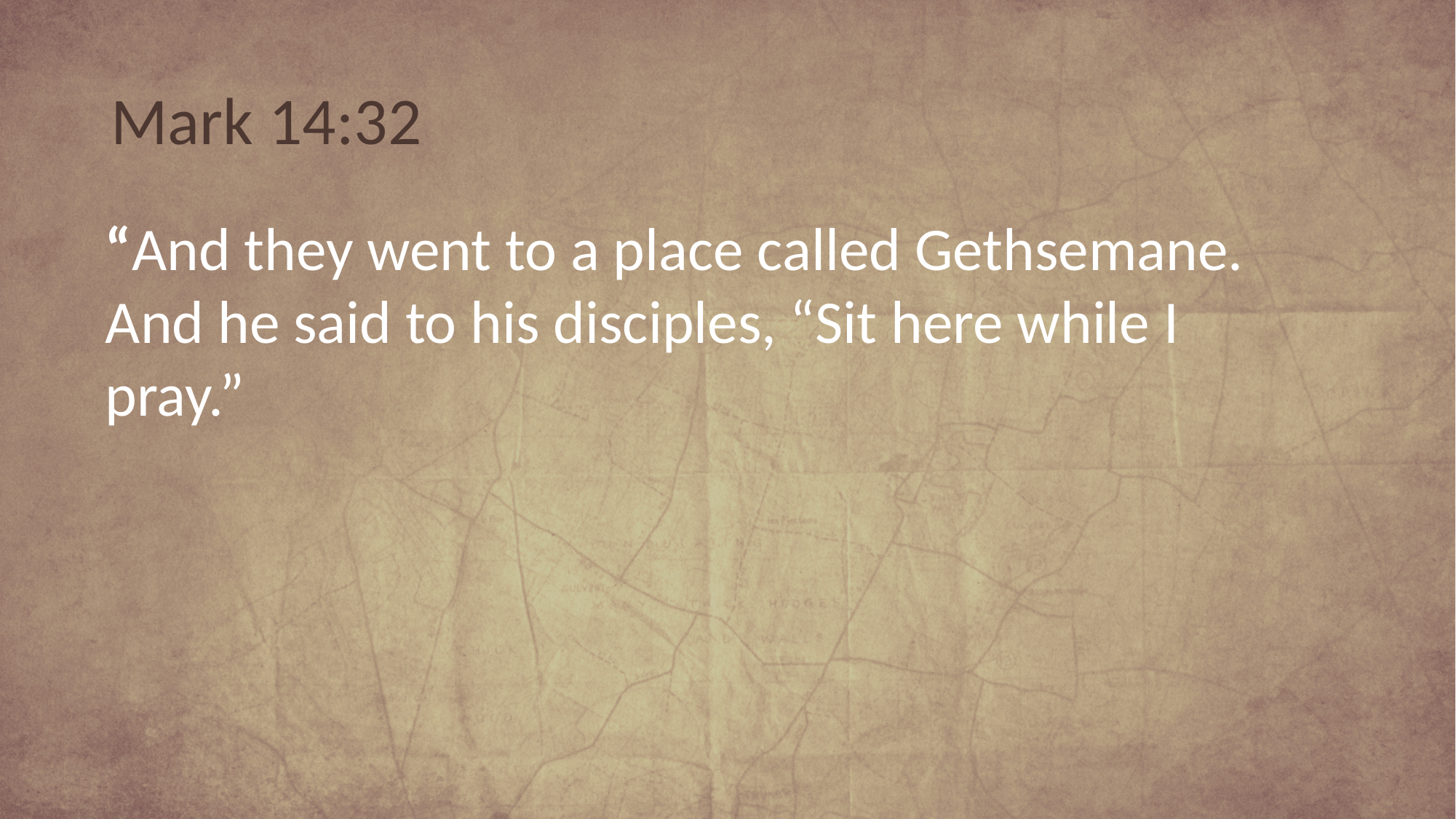

# Mark 14:32
“And they went to a place called Gethsemane. And he said to his disciples, “Sit here while I pray.”